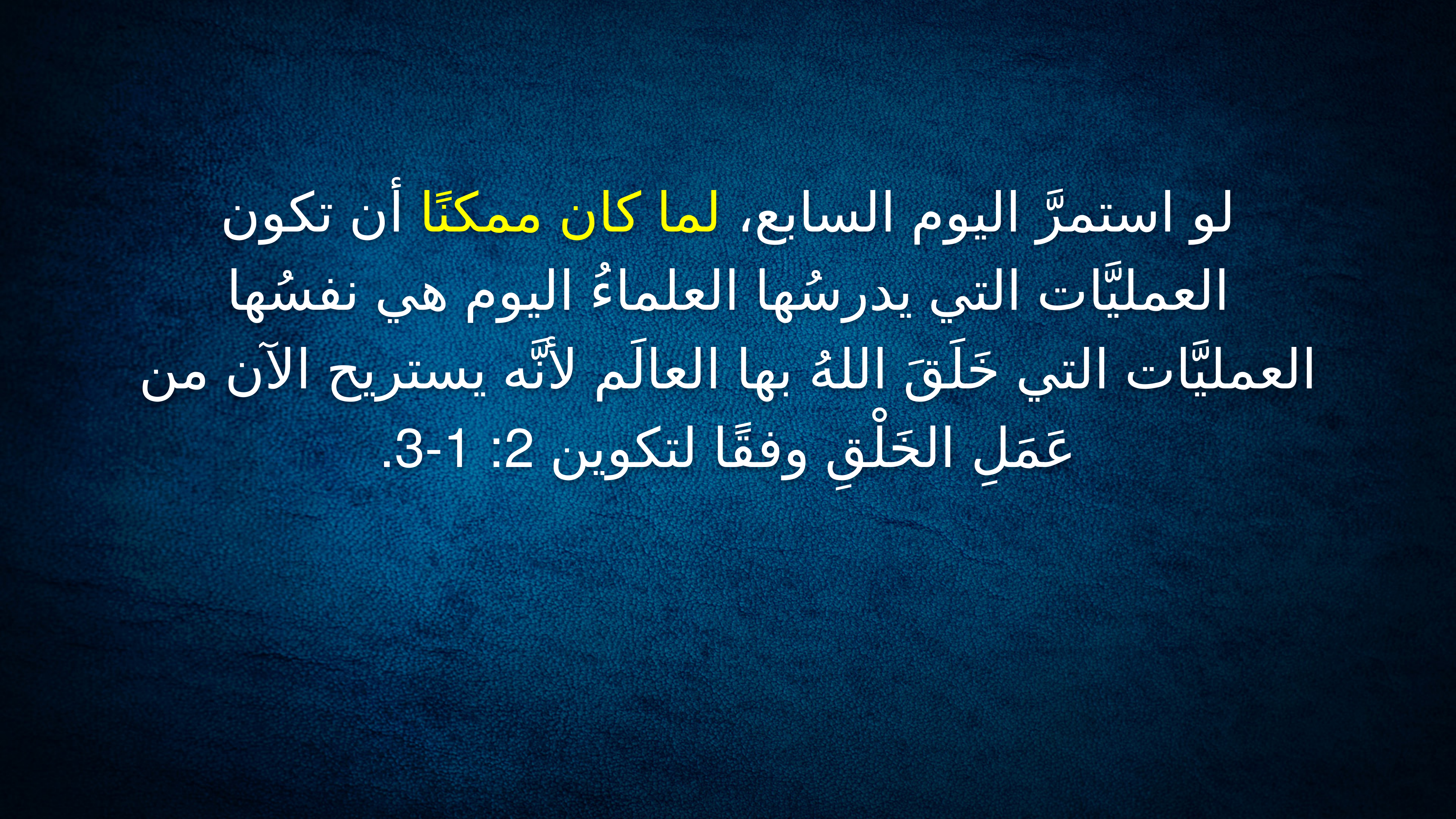

# لو استمرَّ اليوم السابع، لما كان ممكنًا أن تكون العمليَّات التي يدرسُها العلماءُ اليوم هي نفسُها العمليَّات التي خَلَقَ اللهُ بها العالَم لأنَّه يستريح الآن من عَمَلِ الخَلْقِ وفقًا لتكوين 2: 1-3.